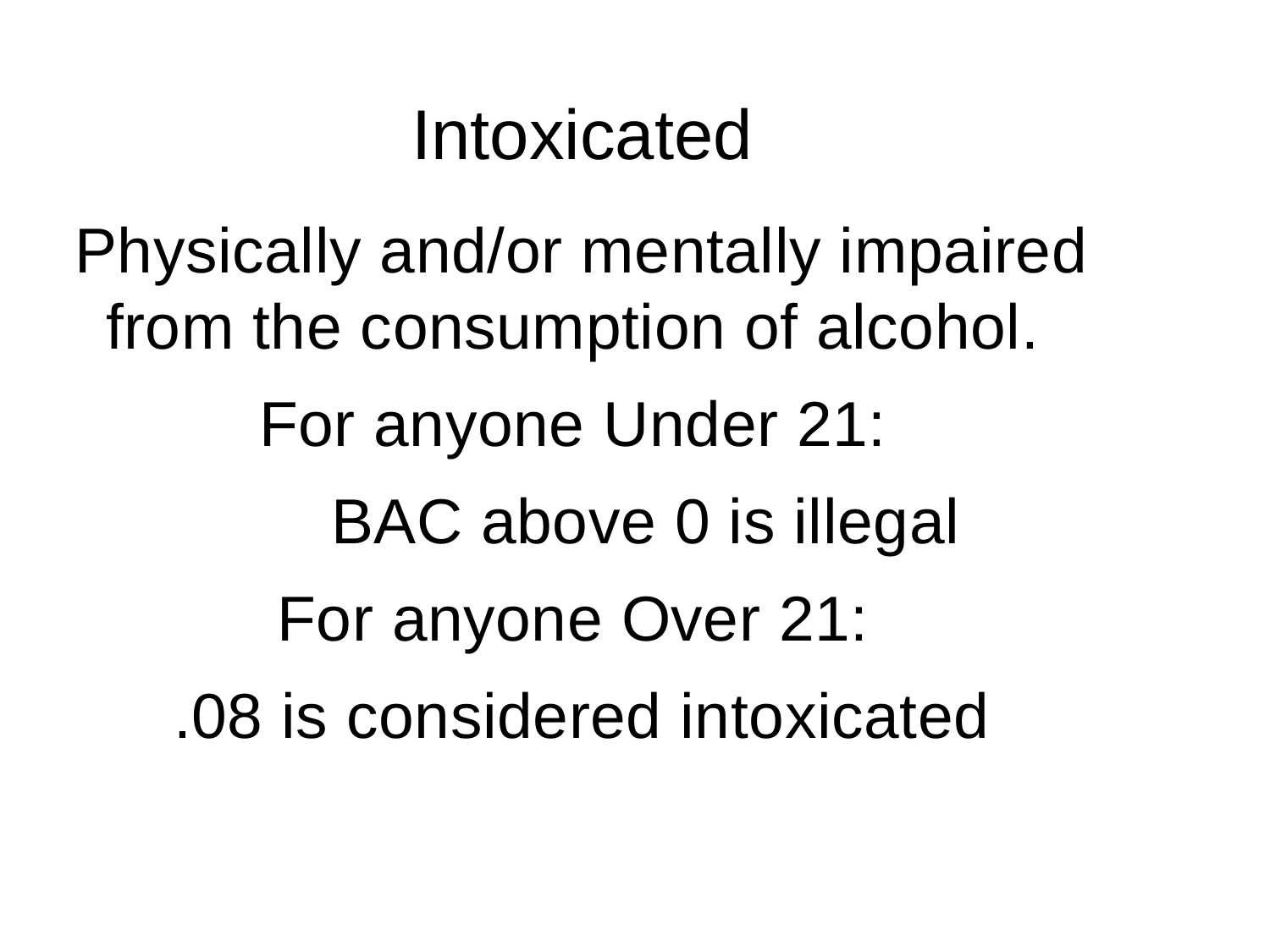

# Intoxicated
Physically and/or mentally impaired from the consumption of alcohol.
For anyone Under 21:
	BAC above 0 is illegal
For anyone Over 21:
.08 is considered intoxicated